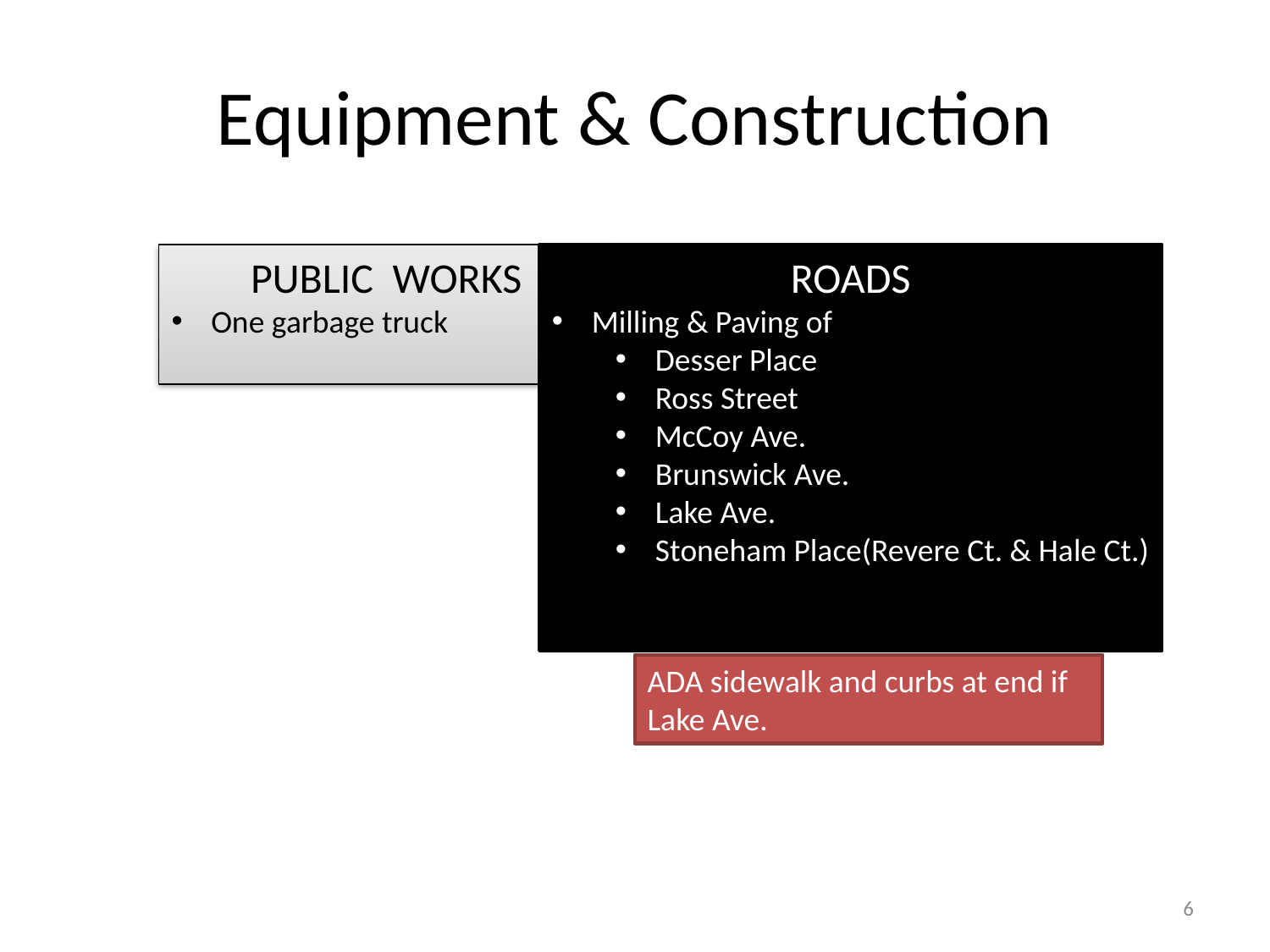

# Equipment & Construction
PUBLIC  WORKS
One garbage truck

ROADS
Milling & Paving of
Desser Place
Ross Street
McCoy Ave.
Brunswick Ave.
Lake Ave.
Stoneham Place(Revere Ct. & Hale Ct.)

ADA sidewalk and curbs at end if Lake Ave.
6